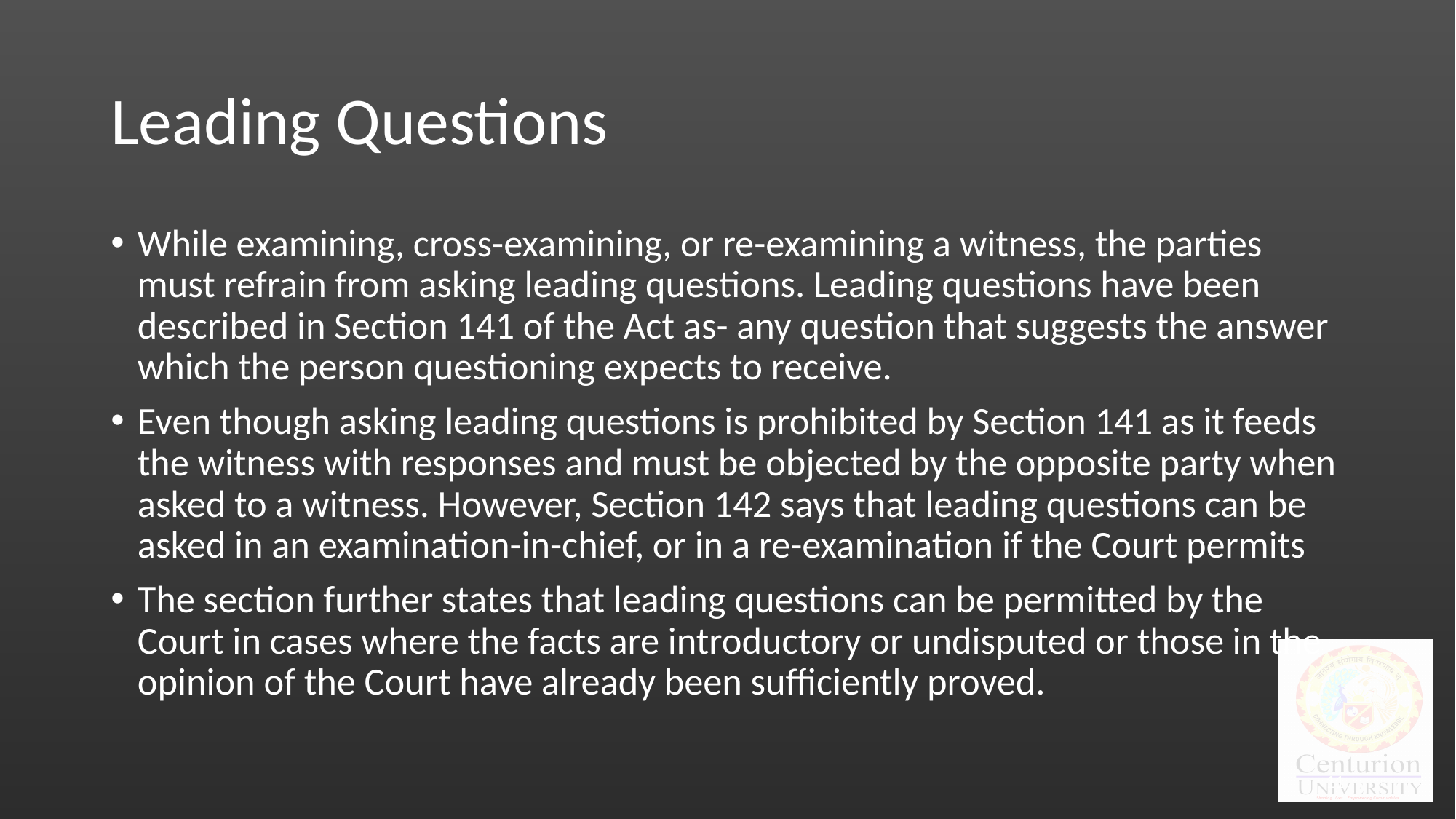

# Leading Questions
While examining, cross-examining, or re-examining a witness, the parties must refrain from asking leading questions. Leading questions have been described in Section 141 of the Act as- any question that suggests the answer which the person questioning expects to receive.
Even though asking leading questions is prohibited by Section 141 as it feeds the witness with responses and must be objected by the opposite party when asked to a witness. However, Section 142 says that leading questions can be asked in an examination-in-chief, or in a re-examination if the Court permits
The section further states that leading questions can be permitted by the Court in cases where the facts are introductory or undisputed or those in the opinion of the Court have already been sufficiently proved.

11